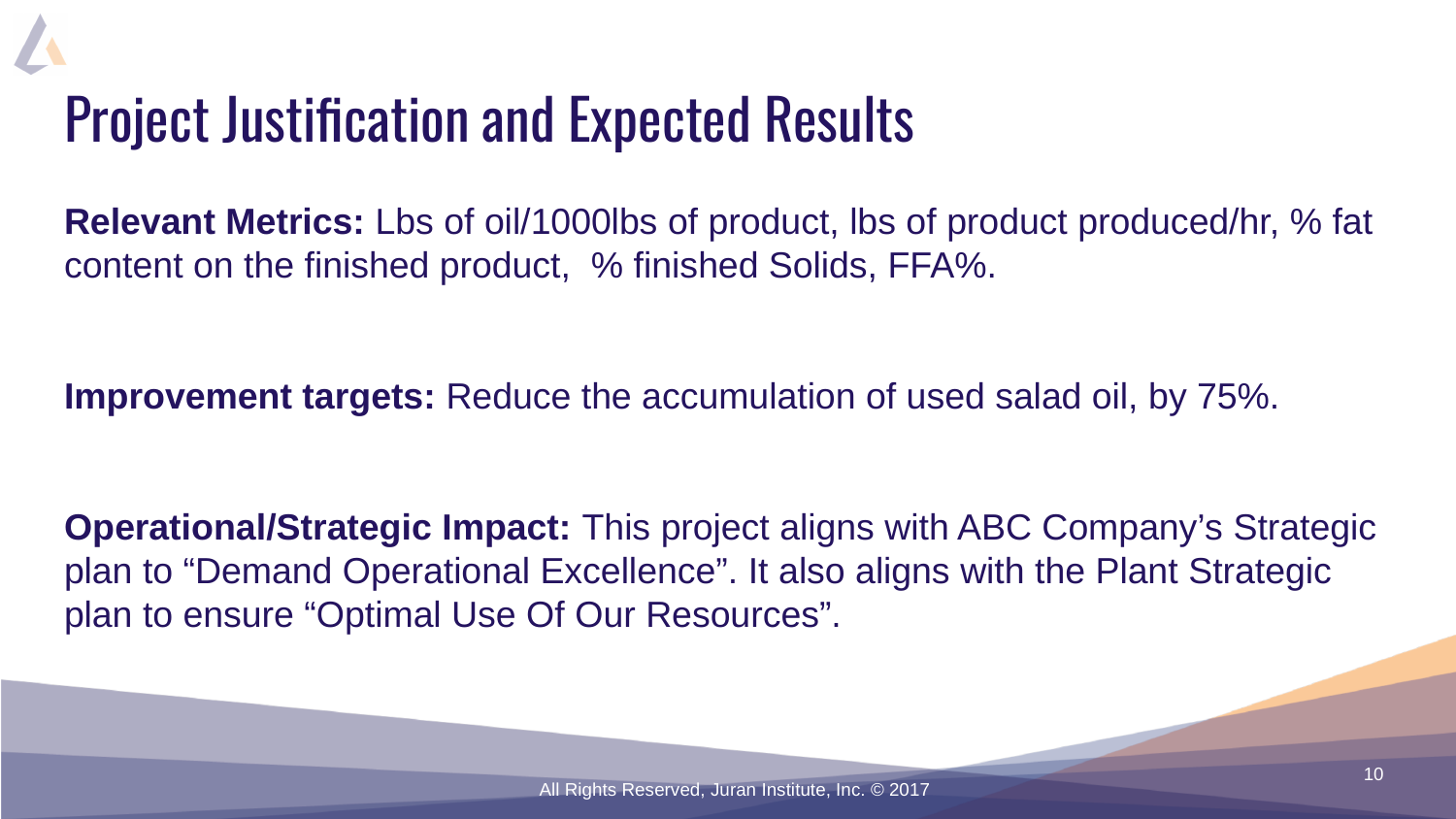

# Project Justification and Expected Results
Relevant Metrics: Lbs of oil/1000lbs of product, lbs of product produced/hr, % fat content on the finished product,  % finished Solids, FFA%.

Improvement targets: Reduce the accumulation of used salad oil, by 75%.

Operational/Strategic Impact: This project aligns with ABC Company’s Strategic plan to “Demand Operational Excellence”. It also aligns with the Plant Strategic plan to ensure “Optimal Use Of Our Resources”.

10